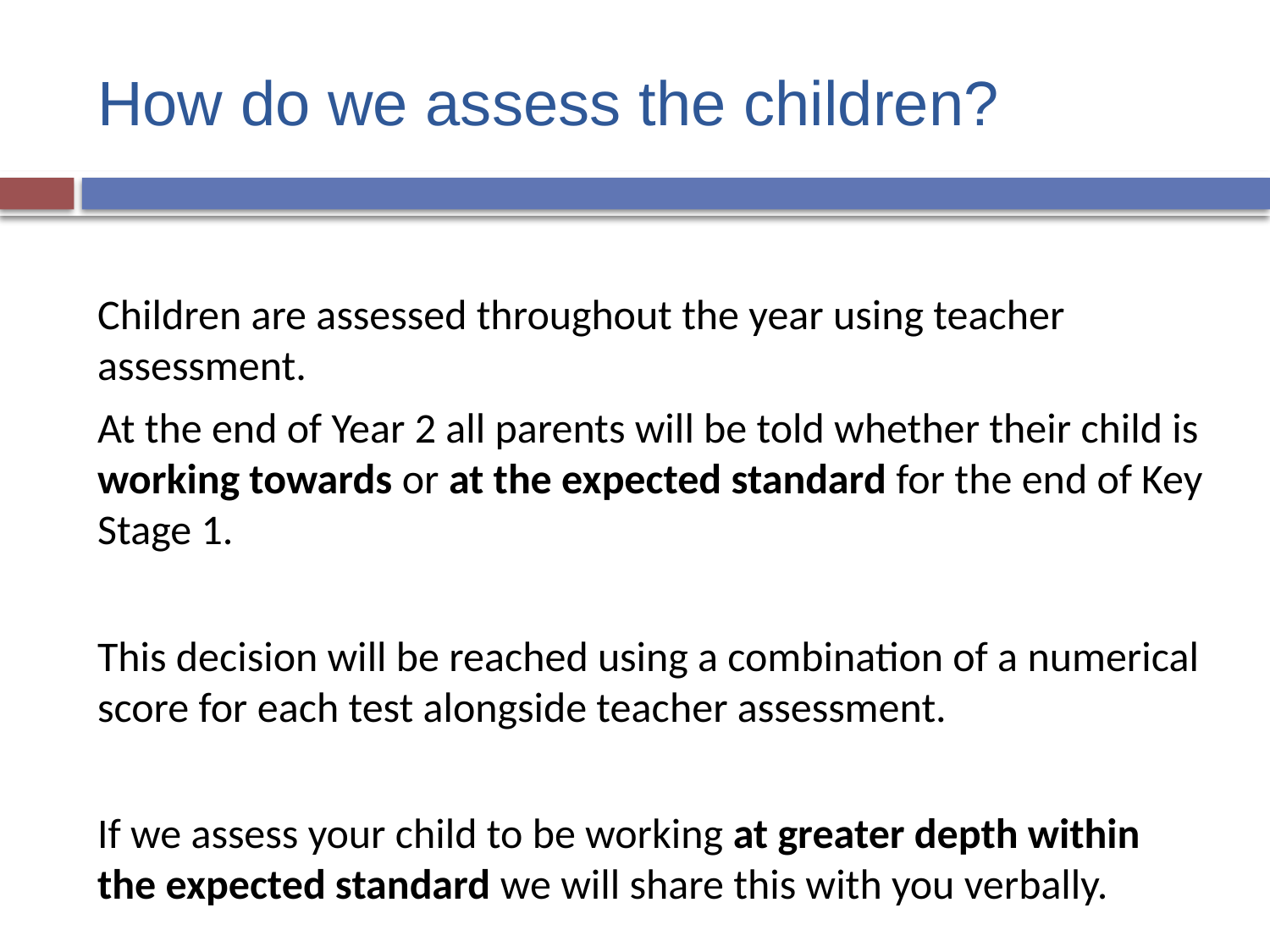

# How do we assess the children?

Children are assessed throughout the year using teacher assessment.
At the end of Year 2 all parents will be told whether their child is working towards or at the expected standard for the end of Key Stage 1.

This decision will be reached using a combination of a numerical score for each test alongside teacher assessment.

If we assess your child to be working at greater depth within the expected standard we will share this with you verbally.